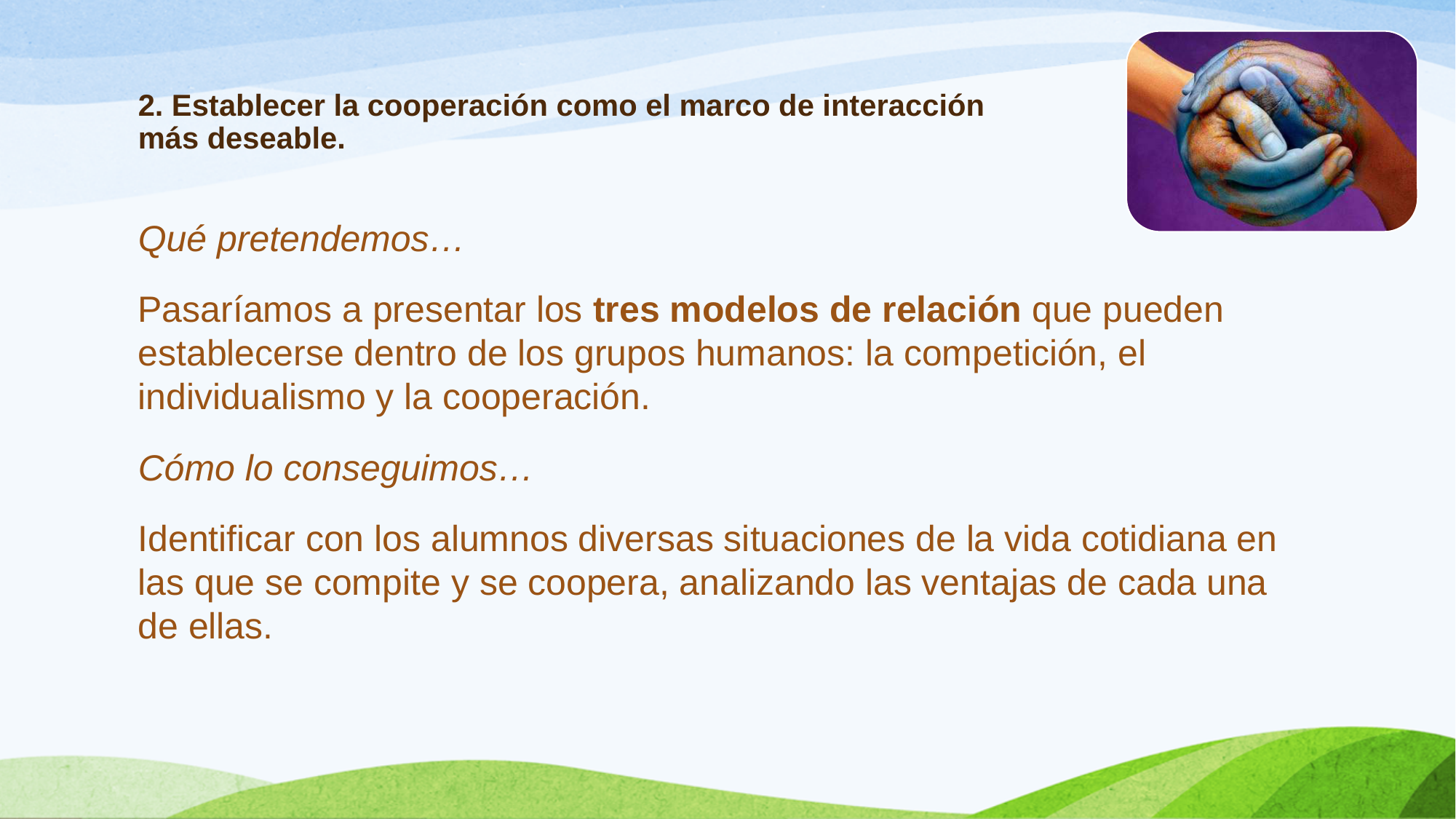

# 2. Establecer la cooperación como el marco de interacción más deseable.

Qué pretendemos…
Pasaríamos a presentar los tres modelos de relación que pueden establecerse dentro de los grupos humanos: la competición, el individualismo y la cooperación.
Cómo lo conseguimos…
Identificar con los alumnos diversas situaciones de la vida cotidiana en las que se compite y se coopera, analizando las ventajas de cada una de ellas.